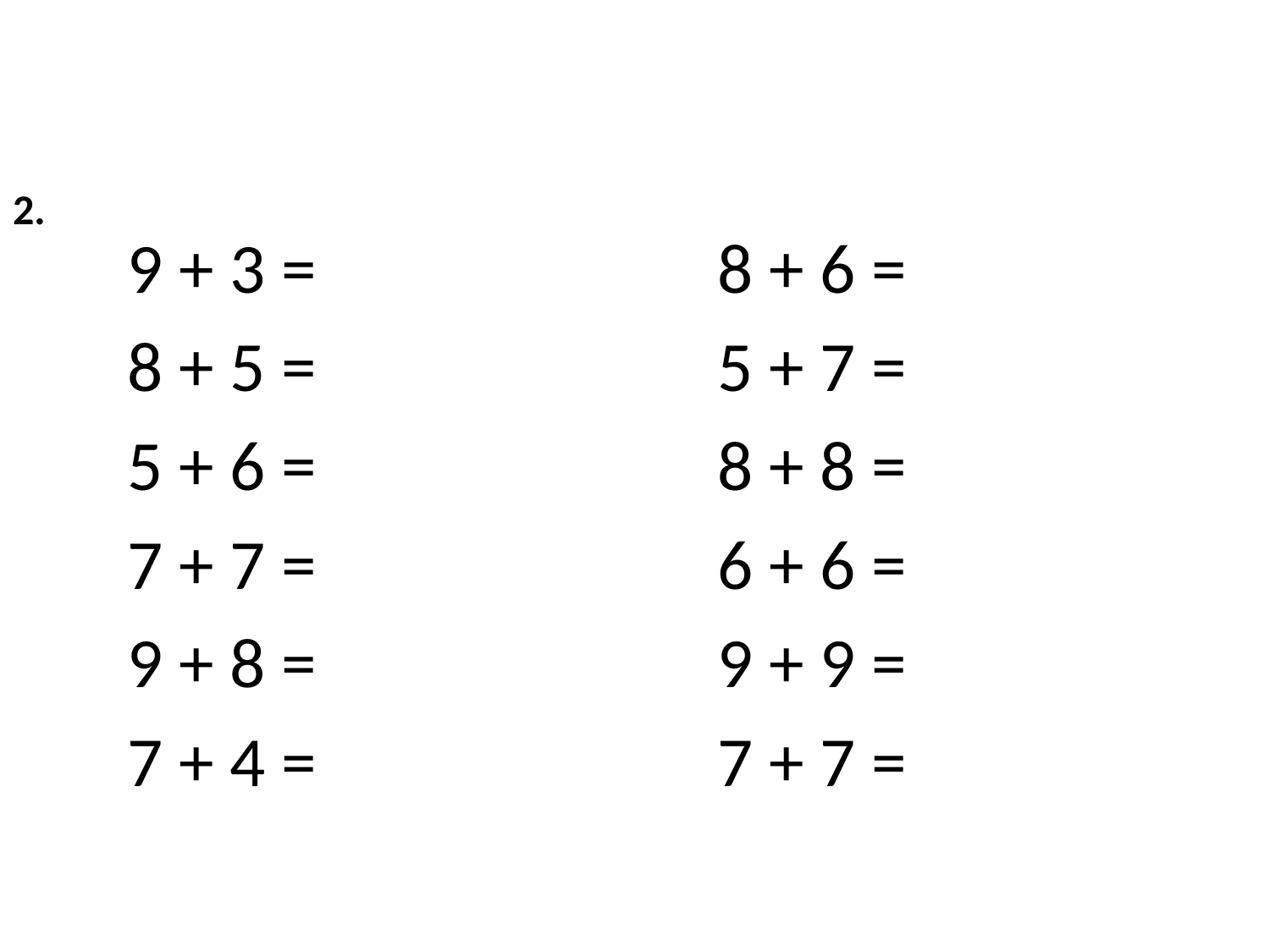

2.
9 + 3 =
8 + 5 =
5 + 6 =
7 + 7 =
9 + 8 =
7 + 4 =
8 + 6 =
5 + 7 =
8 + 8 =
6 + 6 =
9 + 9 =
7 + 7 =